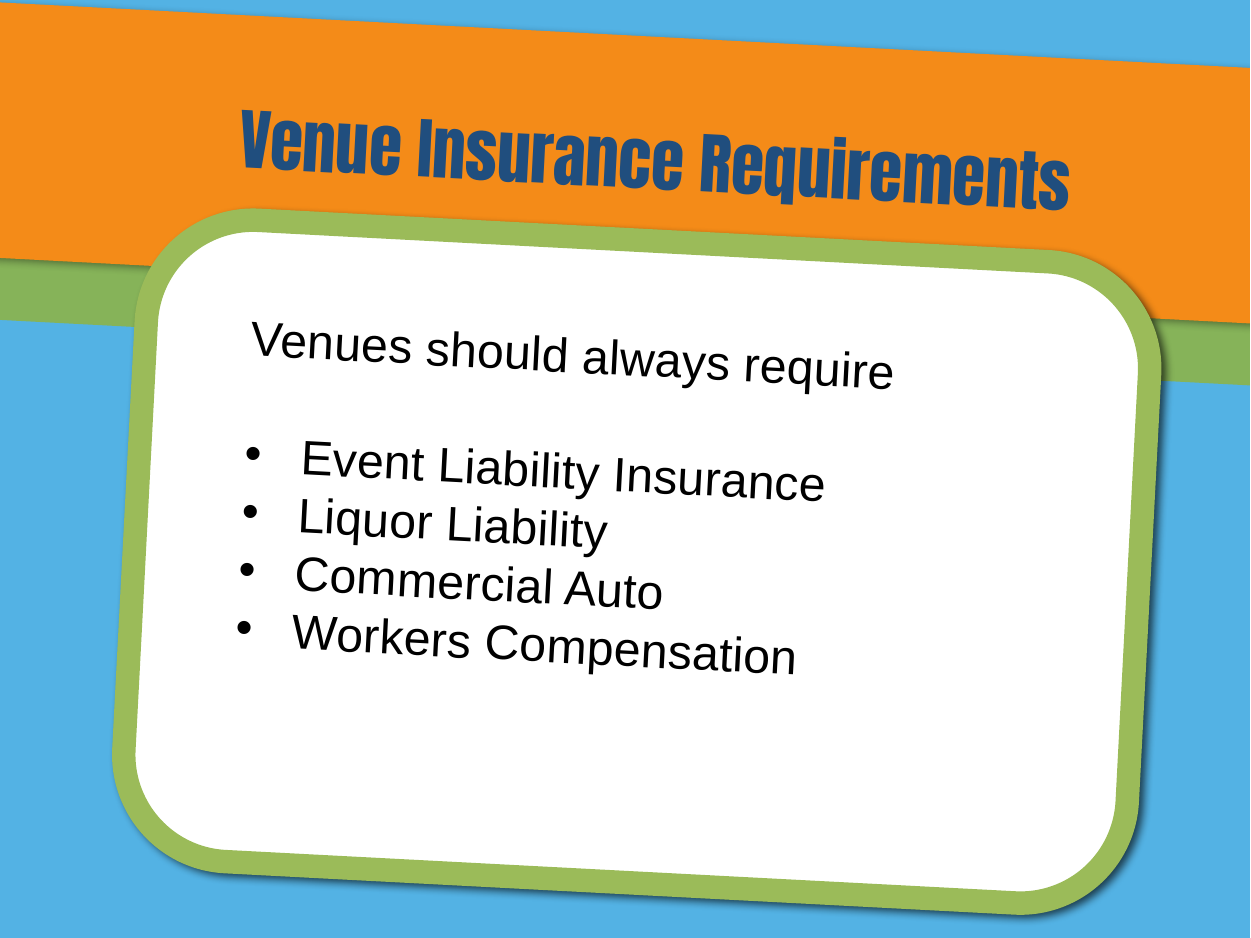

Venue Insurance Requirements

Venues should always require
Event Liability Insurance
Liquor Liability
Commercial Auto
Workers Compensation